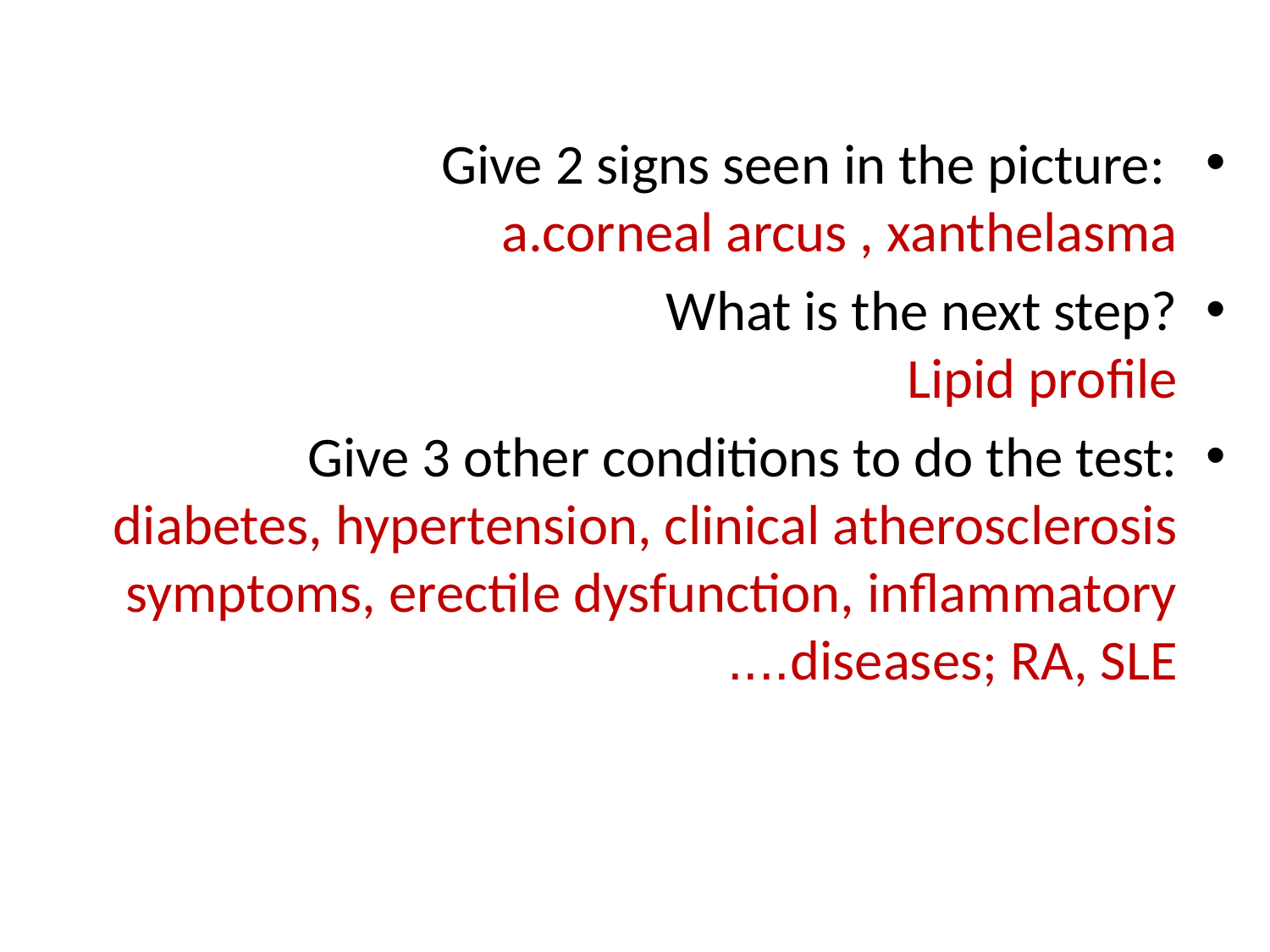

Give 2 signs seen in the picture:
 a.corneal arcus , xanthelasma
What is the next step?
Lipid profile
Give 3 other conditions to do the test:
 diabetes, hypertension, clinical atherosclerosis symptoms, erectile dysfunction, inflammatory diseases; RA, SLE....